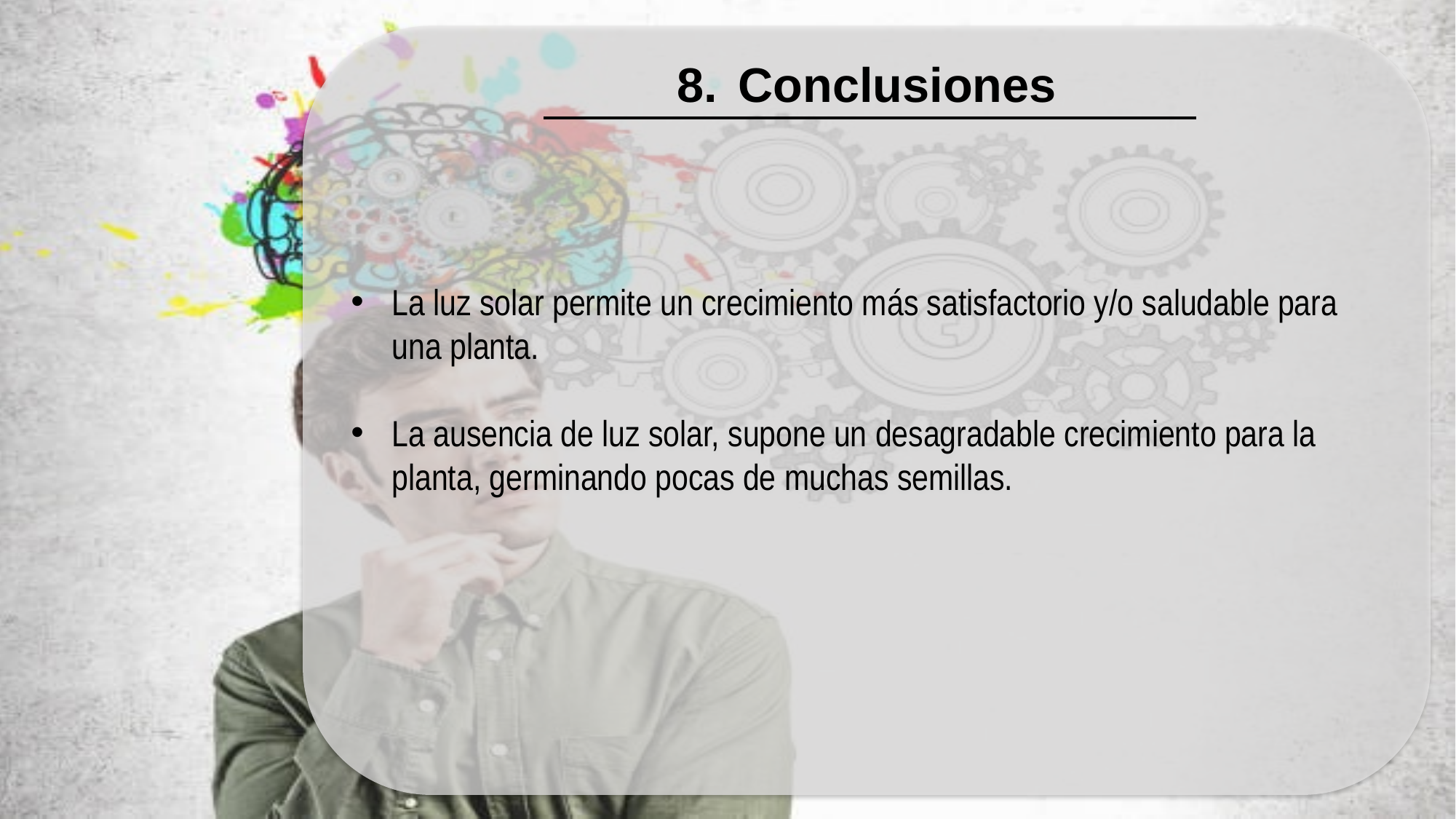

La luz solar permite un crecimiento más satisfactorio y/o saludable para una planta.

La ausencia de luz solar, supone un desagradable crecimiento para la planta, germinando pocas de muchas semillas.

Conclusiones